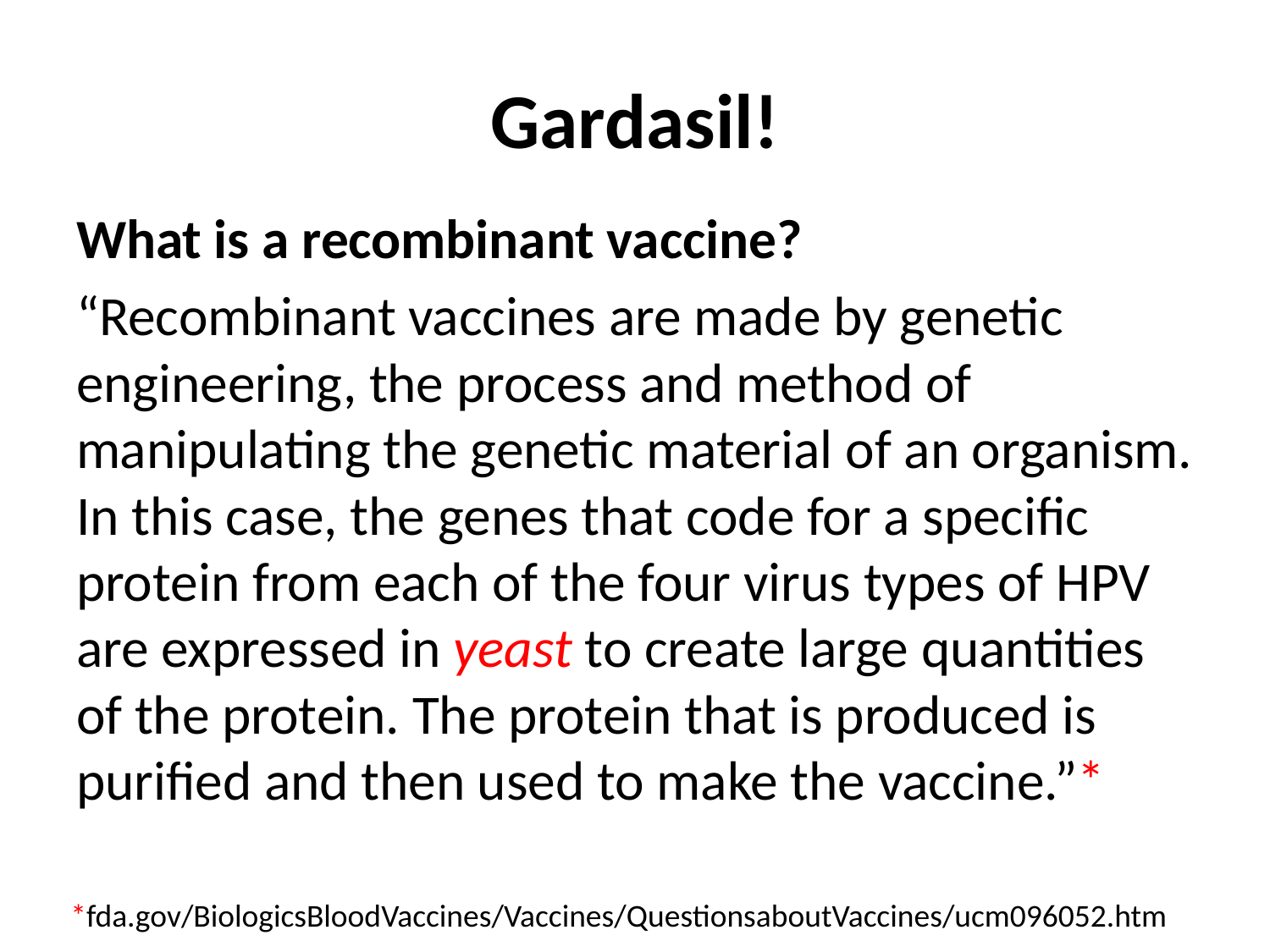

# Gardasil!
What is a recombinant vaccine?
“Recombinant vaccines are made by genetic engineering, the process and method of manipulating the genetic material of an organism. In this case, the genes that code for a specific protein from each of the four virus types of HPV are expressed in yeast to create large quantities of the protein. The protein that is produced is purified and then used to make the vaccine.”*

*fda.gov/BiologicsBloodVaccines/Vaccines/QuestionsaboutVaccines/ucm096052.htm